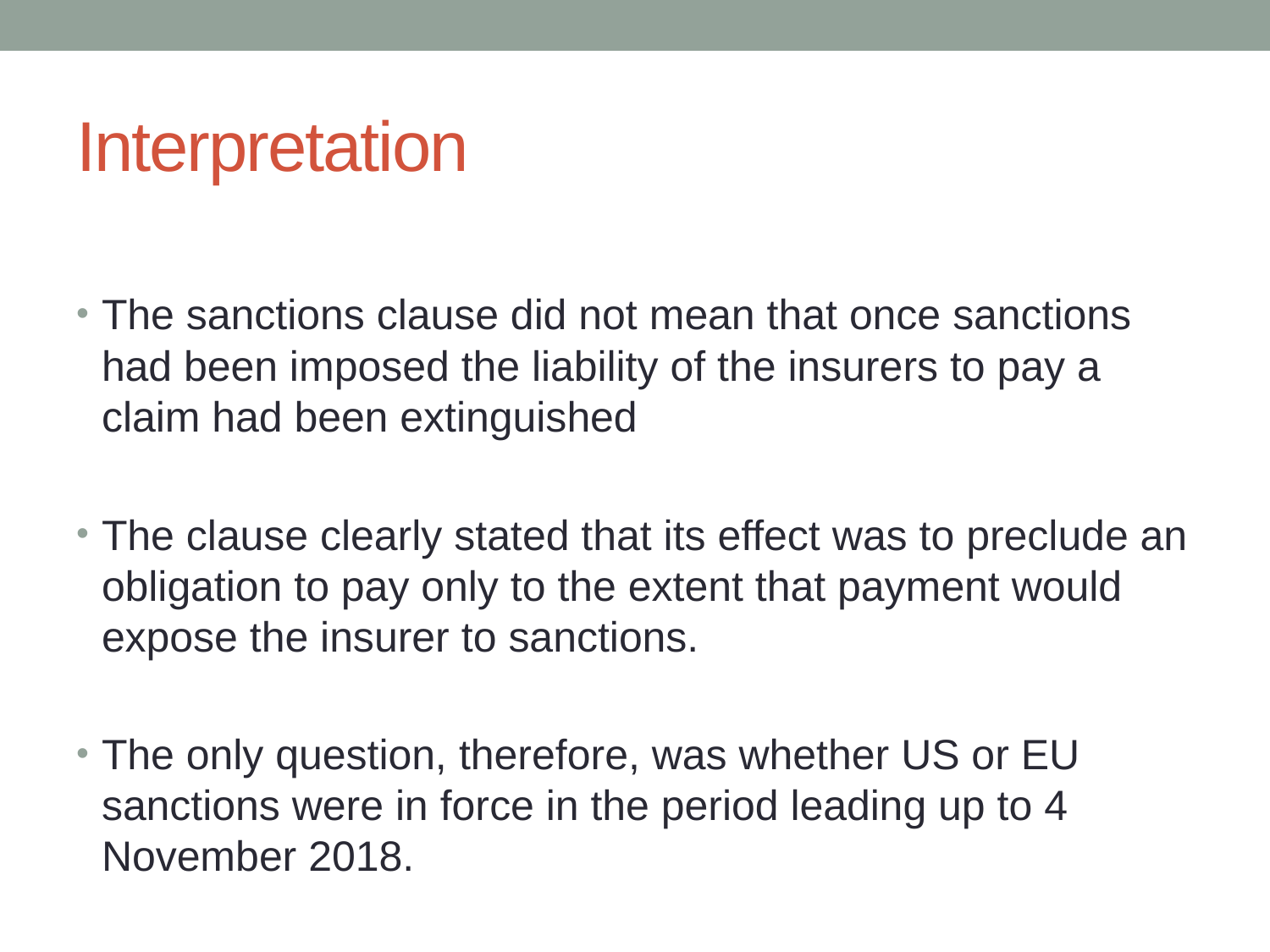

# Interpretation

The sanctions clause did not mean that once sanctions had been imposed the liability of the insurers to pay a claim had been extinguished

The clause clearly stated that its effect was to preclude an obligation to pay only to the extent that payment would expose the insurer to sanctions.

The only question, therefore, was whether US or EU sanctions were in force in the period leading up to 4 November 2018.